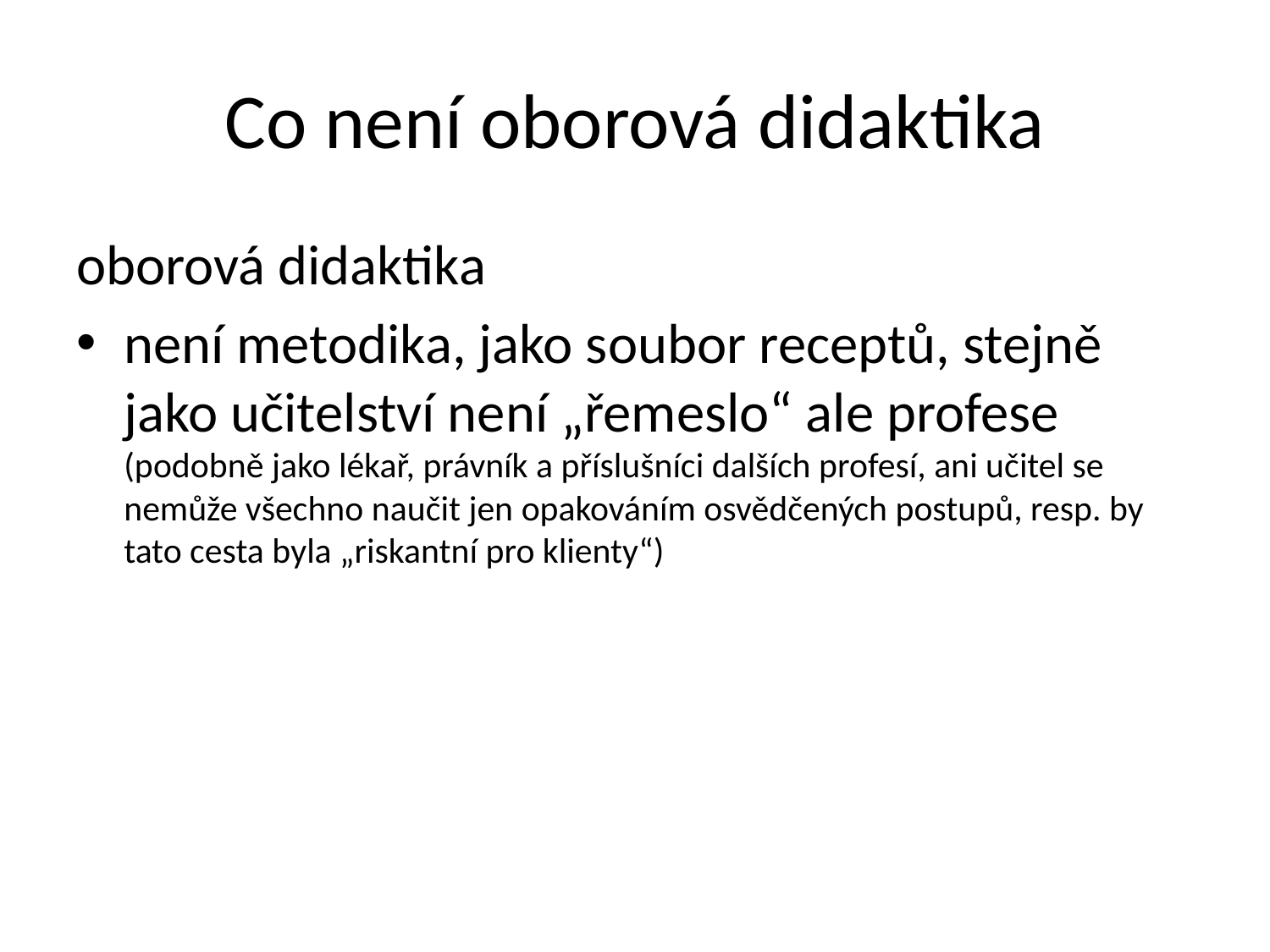

# Co není oborová didaktika
oborová didaktika
není metodika, jako soubor receptů, stejně jako učitelství není „řemeslo“ ale profese (podobně jako lékař, právník a příslušníci dalších profesí, ani učitel se nemůže všechno naučit jen opakováním osvědčených postupů, resp. by tato cesta byla „riskantní pro klienty“)